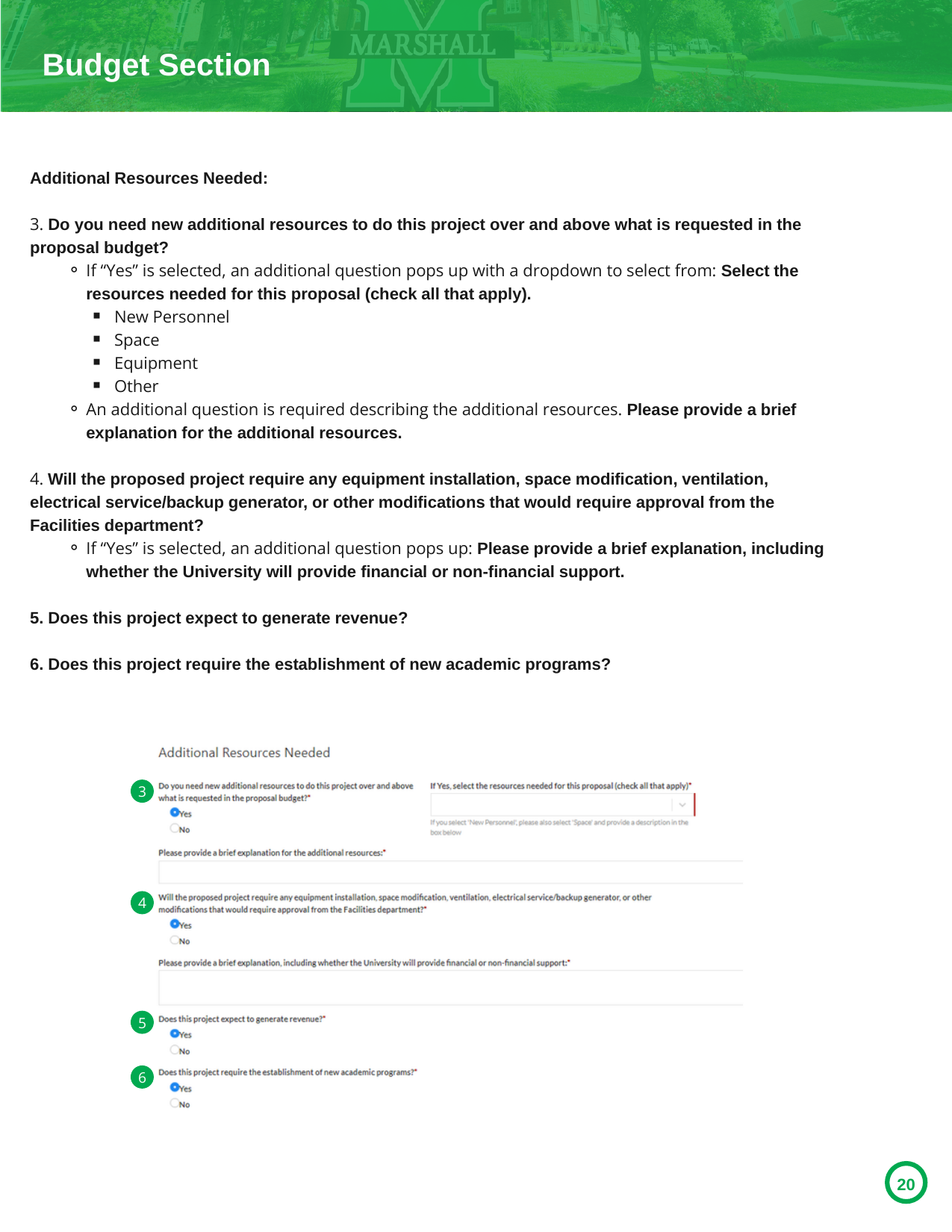

Budget Section
Additional Resources Needed:

3. Do you need new additional resources to do this project over and above what is requested in the proposal budget?
If “Yes” is selected, an additional question pops up with a dropdown to select from: Select the resources needed for this proposal (check all that apply).
New Personnel
Space
Equipment
Other
An additional question is required describing the additional resources. Please provide a brief explanation for the additional resources.

4. Will the proposed project require any equipment installation, space modification, ventilation, electrical service/backup generator, or other modifications that would require approval from the Facilities department?
If “Yes” is selected, an additional question pops up: Please provide a brief explanation, including whether the University will provide financial or non-financial support.

5. Does this project expect to generate revenue?

6. Does this project require the establishment of new academic programs?

3

4

5

6

20